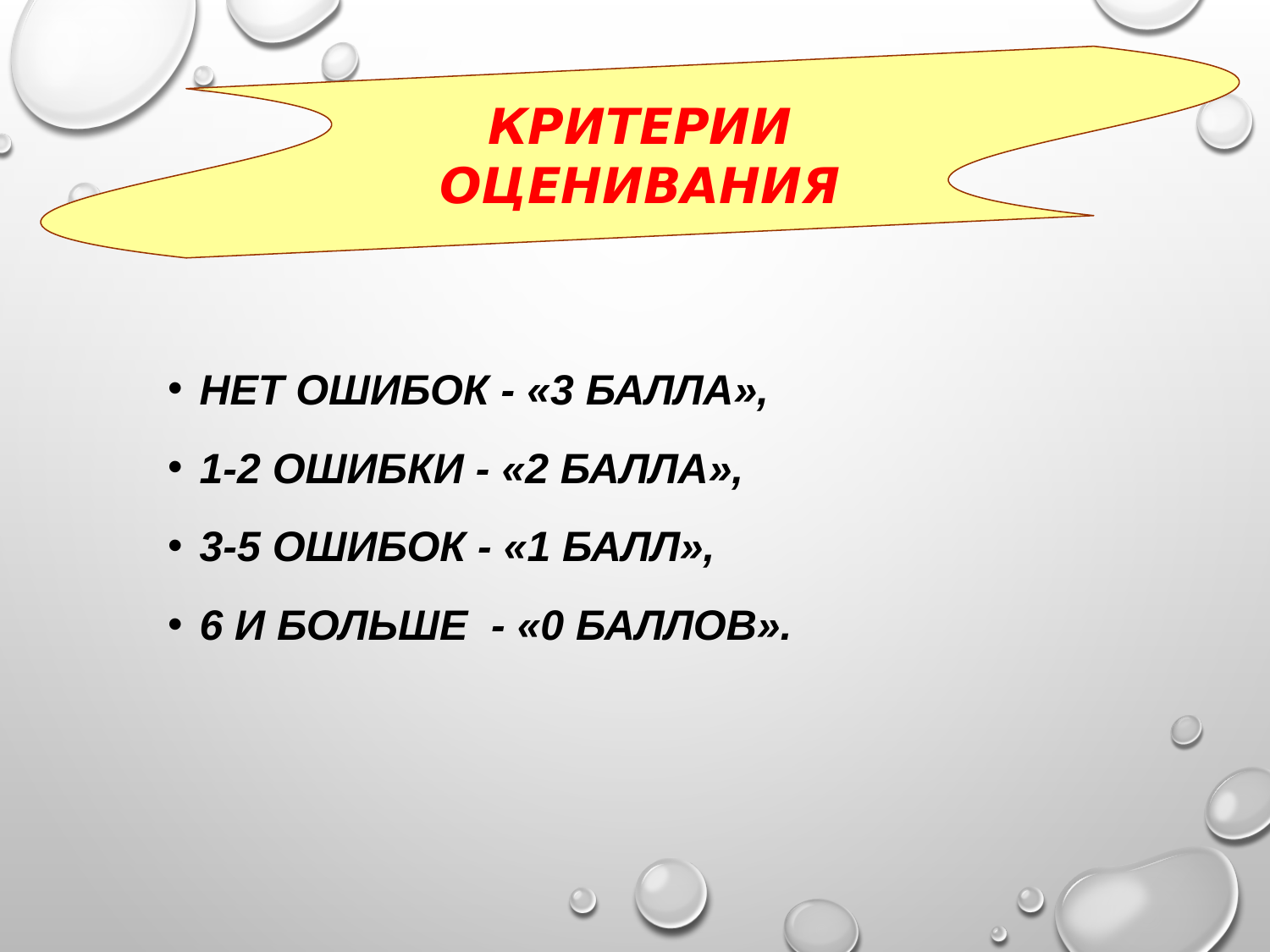

КРИТЕРИИ ОЦЕНИВАНИЯ
нет ошибок - «3 балла»,
1-2 ошибки - «2 балла»,
3-5 ошибок - «1 балл»,
6 и больше  - «0 баллов».